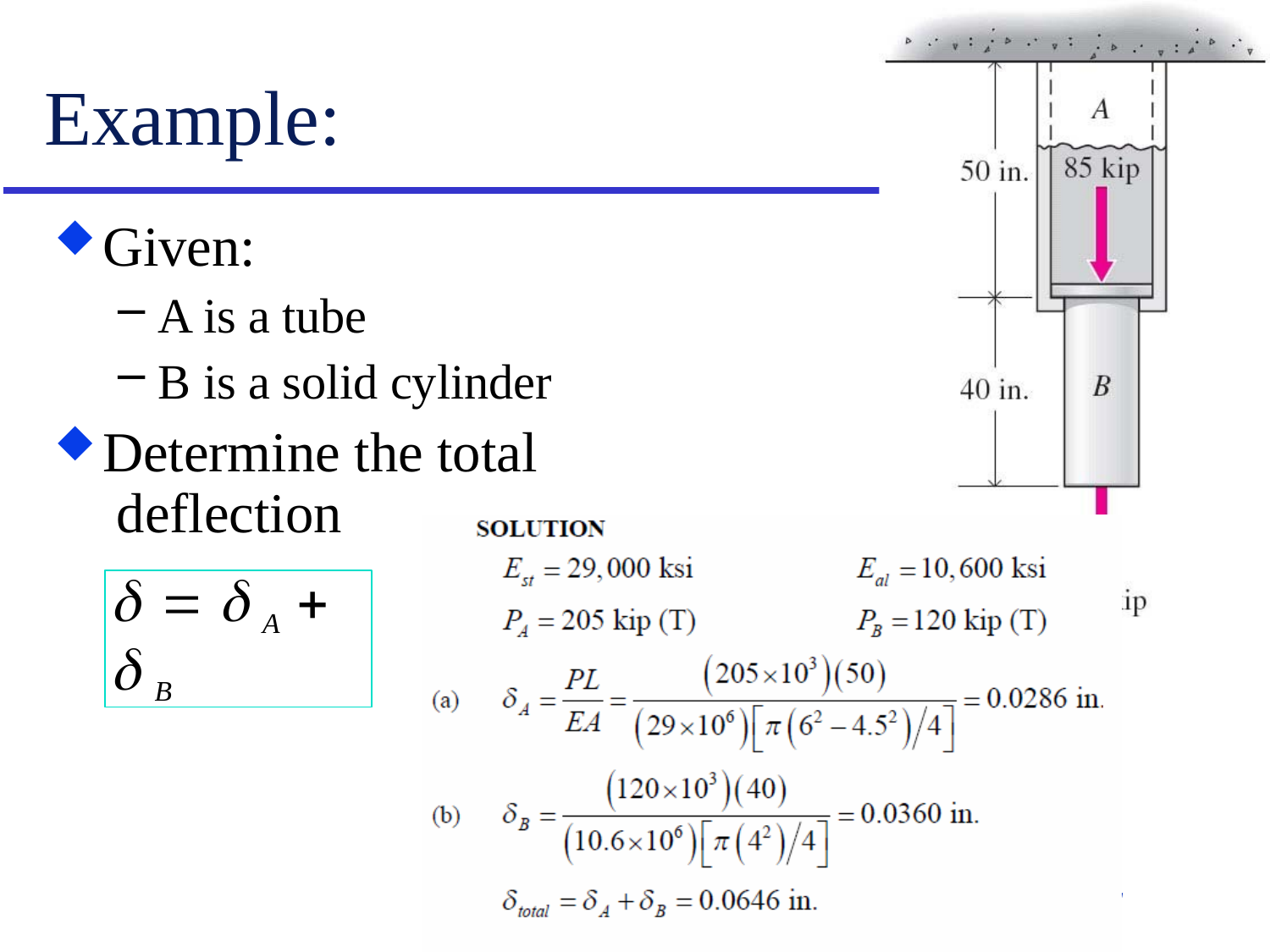

# Example:
Given:
A is a tube
B is a solid cylinder
Determine the total  deflection

δ = δ A + δ B
Department of Mechanical E